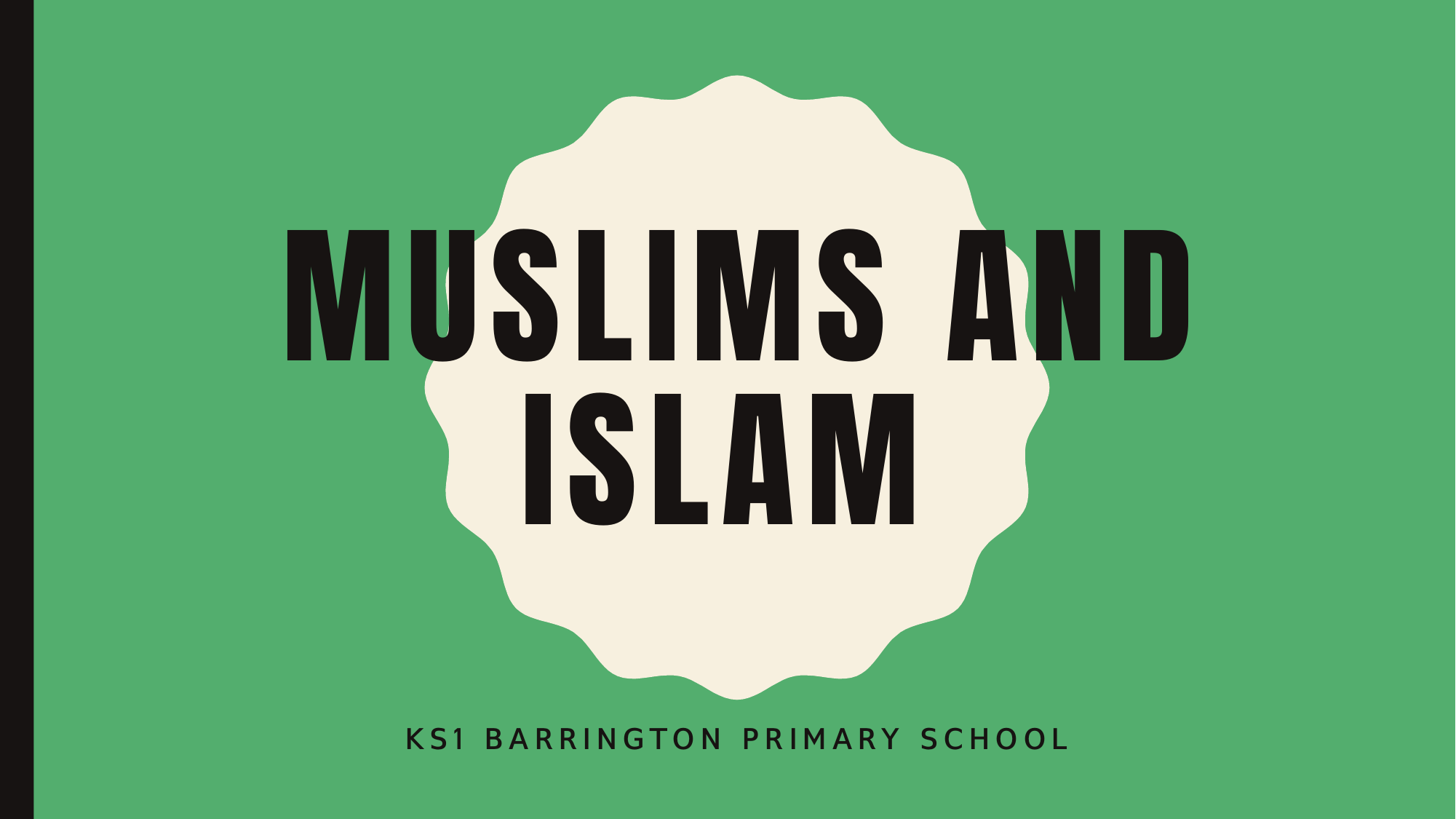

# Muslims and Islam
KS1 Barrington Primary School